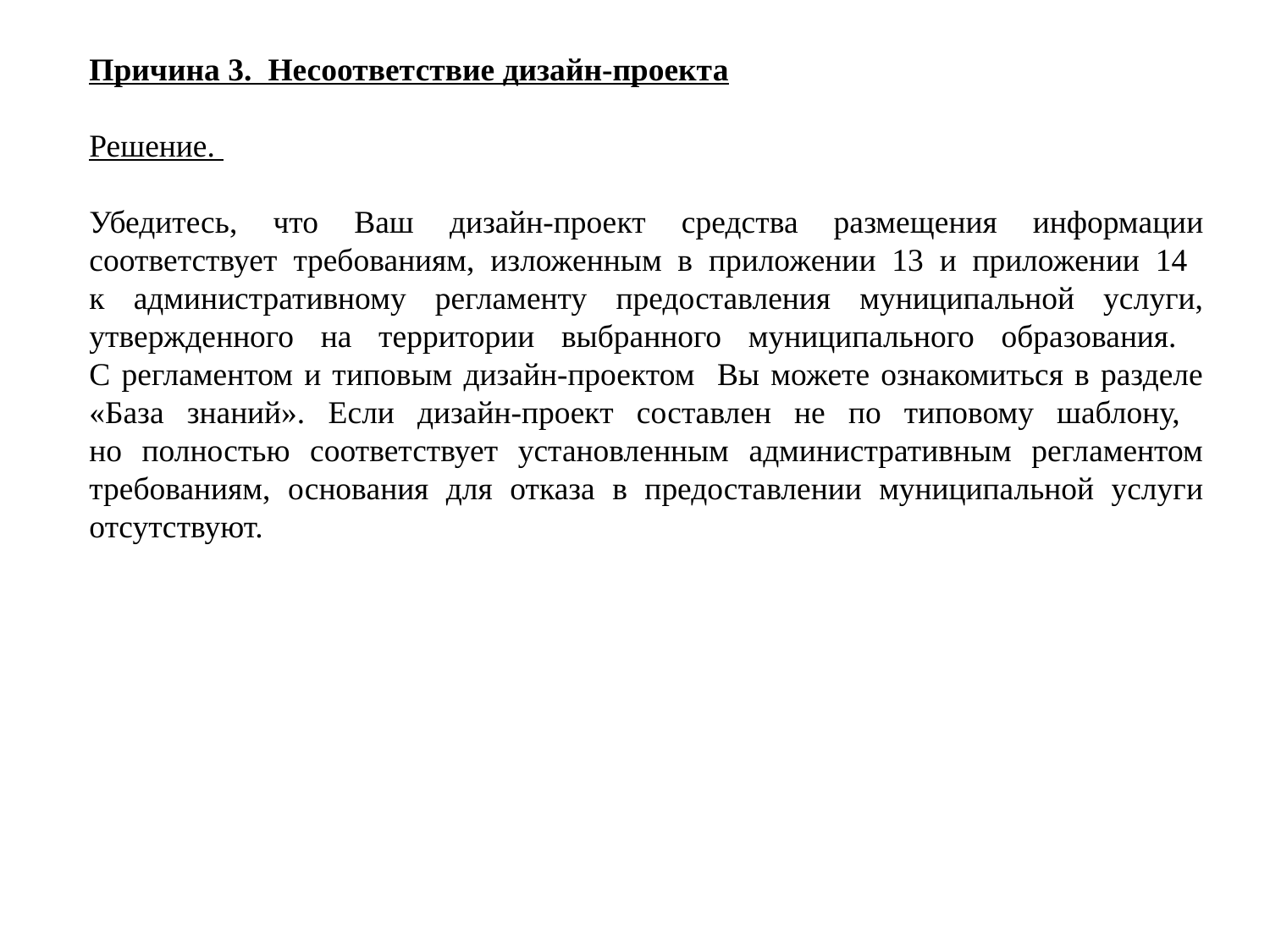

Причина 3.  Несоответствие дизайн-проекта

Решение.

Убедитесь, что Ваш дизайн-проект средства размещения информации соответствует требованиям, изложенным в приложении 13 и приложении 14
к административному регламенту предоставления муниципальной услуги, утвержденного на территории выбранного муниципального образования.
С регламентом и типовым дизайн-проектом  Вы можете ознакомиться в разделе «База знаний». Если дизайн-проект составлен не по типовому шаблону,
но полностью соответствует установленным административным регламентом требованиям, основания для отказа в предоставлении муниципальной услуги отсутствуют.